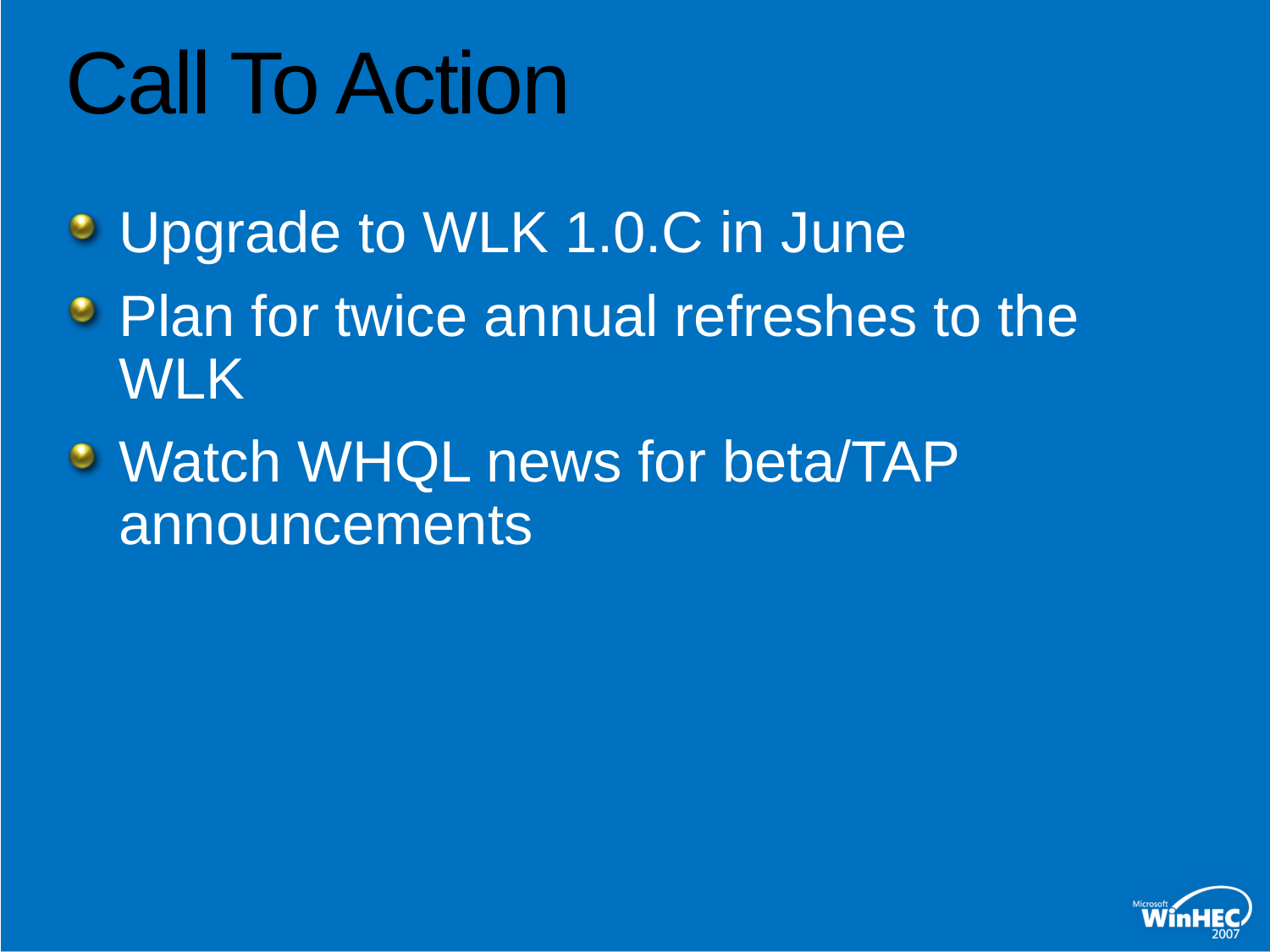

# Call To Action
Upgrade to WLK 1.0.C in June
Plan for twice annual refreshes to the WLK
Watch WHQL news for beta/TAP announcements